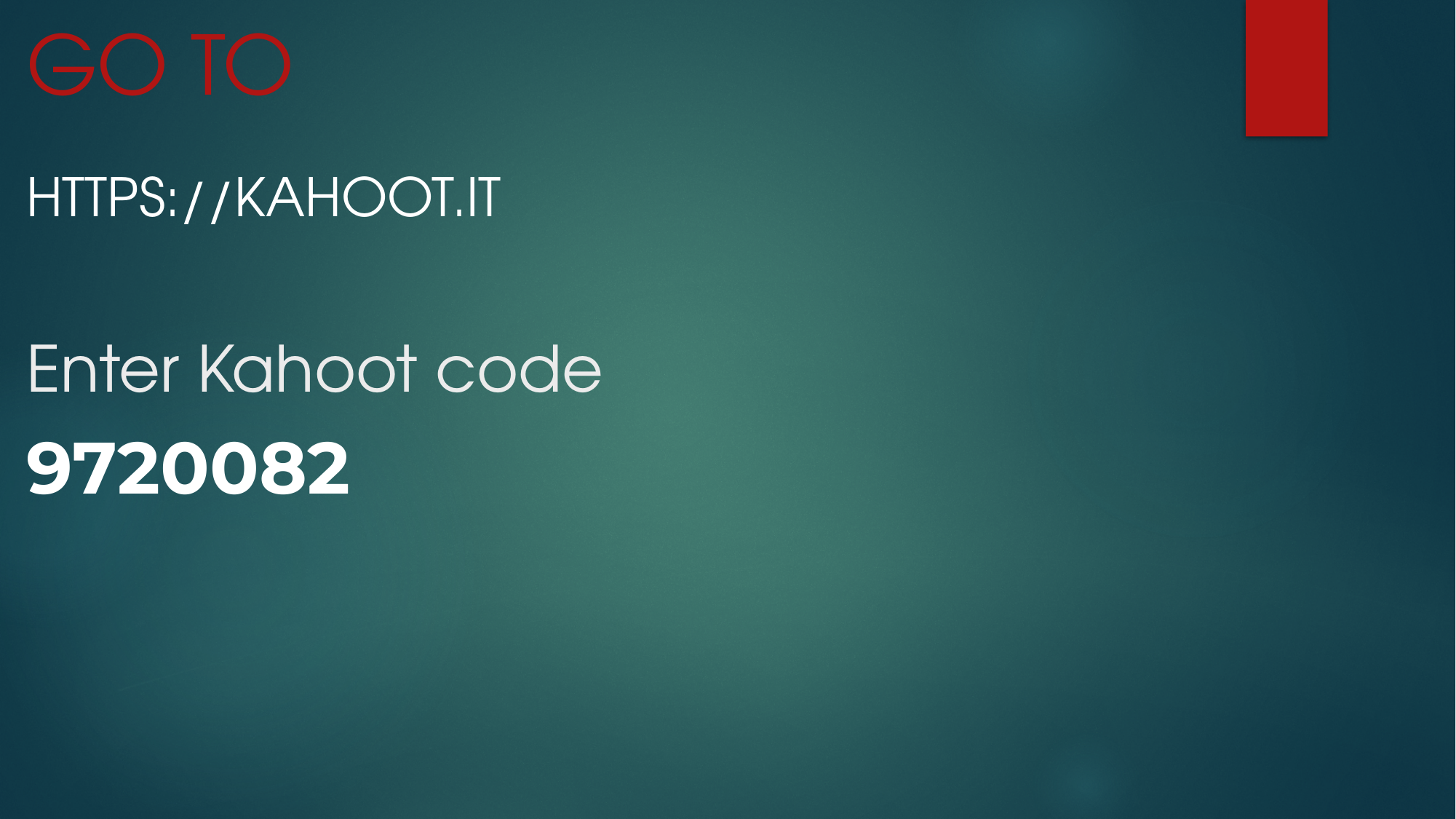

Go to
https://kahoot.it
# Enter Kahoot code
9720082